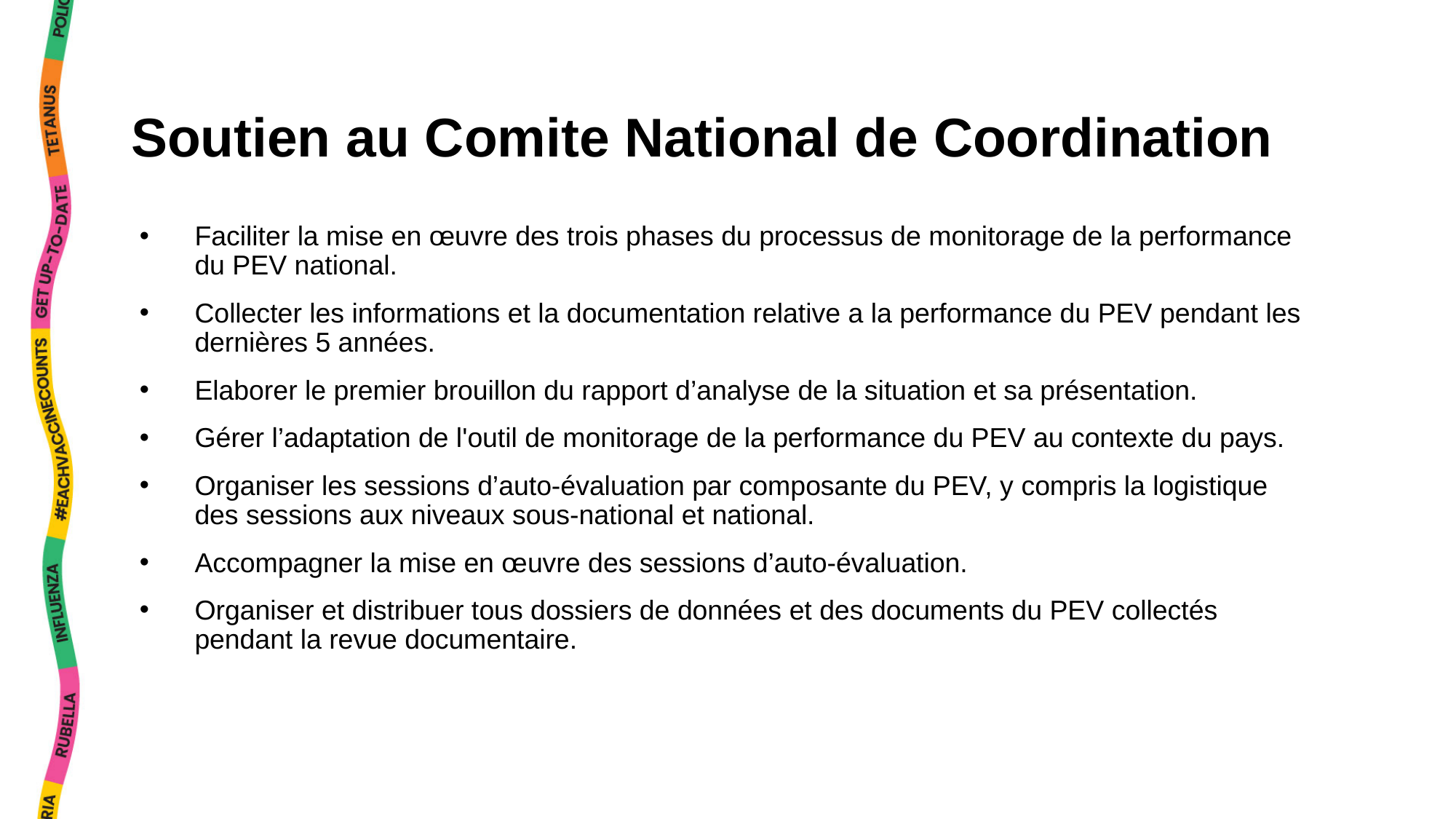

# Soutien au Comite National de Coordination
Faciliter la mise en œuvre des trois phases du processus de monitorage de la performance du PEV national.
Collecter les informations et la documentation relative a la performance du PEV pendant les dernières 5 années.
Elaborer le premier brouillon du rapport d’analyse de la situation et sa présentation.
Gérer l’adaptation de l'outil de monitorage de la performance du PEV au contexte du pays.
Organiser les sessions d’auto-évaluation par composante du PEV, y compris la logistique des sessions aux niveaux sous-national et national.
Accompagner la mise en œuvre des sessions d’auto-évaluation.
Organiser et distribuer tous dossiers de données et des documents du PEV collectés pendant la revue documentaire.